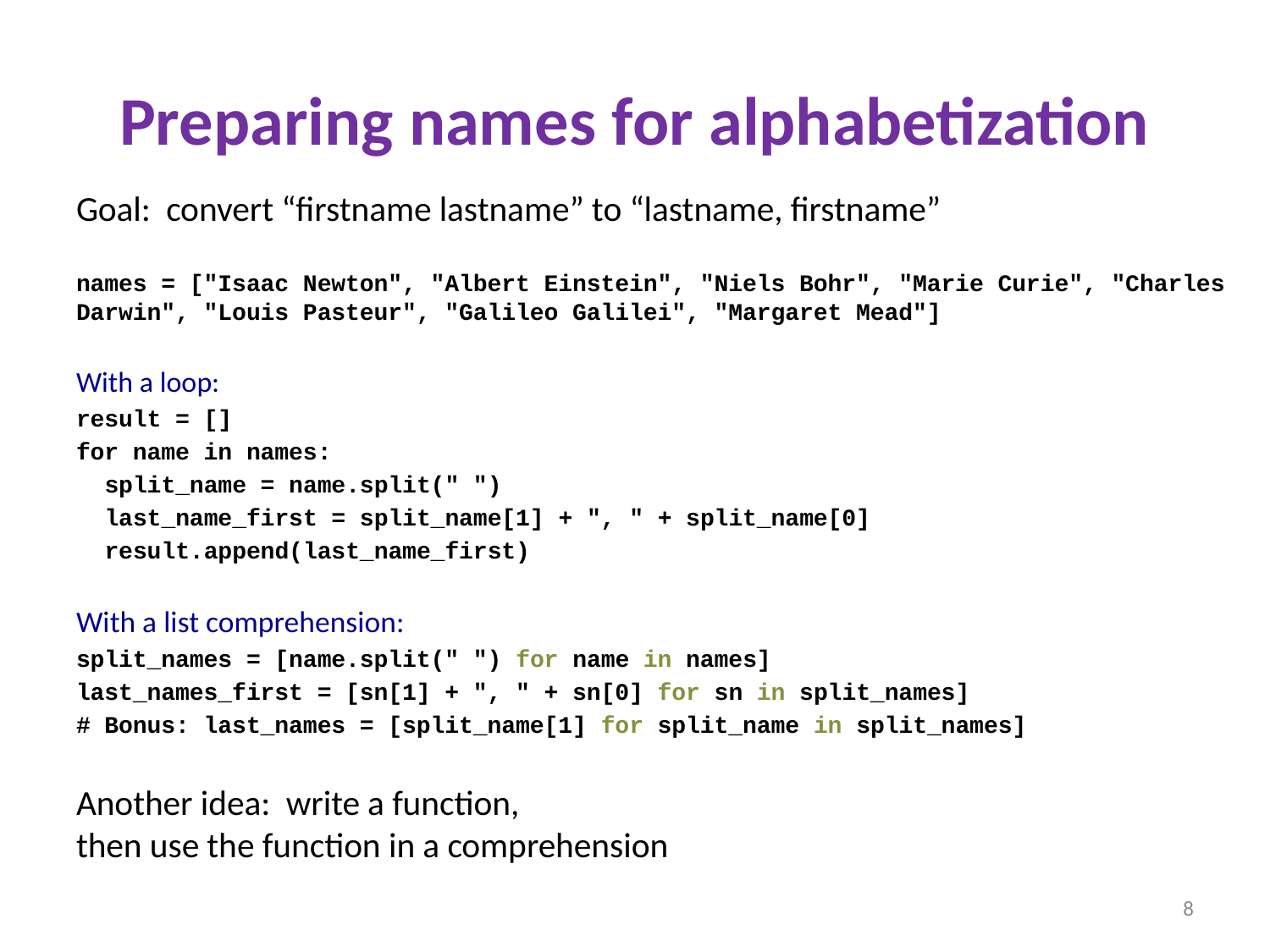

# Preparing names for alphabetization
Goal:  convert “firstname lastname” to “lastname, firstname”

names = ["Isaac Newton", "Albert Einstein", "Niels Bohr", "Marie Curie", "Charles Darwin", "Louis Pasteur", "Galileo Galilei", "Margaret Mead"]

With a loop:
result = []
for name in names:
  split_name = name.split(" ")
  last_name_first = split_name[1] + ", " + split_name[0]
  result.append(last_name_first)

With a list comprehension:
split_names = [name.split(" ") for name in names]
last_names_first = [sn[1] + ", " + sn[0] for sn in split_names]
# Bonus: last_names = [split_name[1] for split_name in split_names]

Another idea:  write a function,
then use the function in a comprehension
8